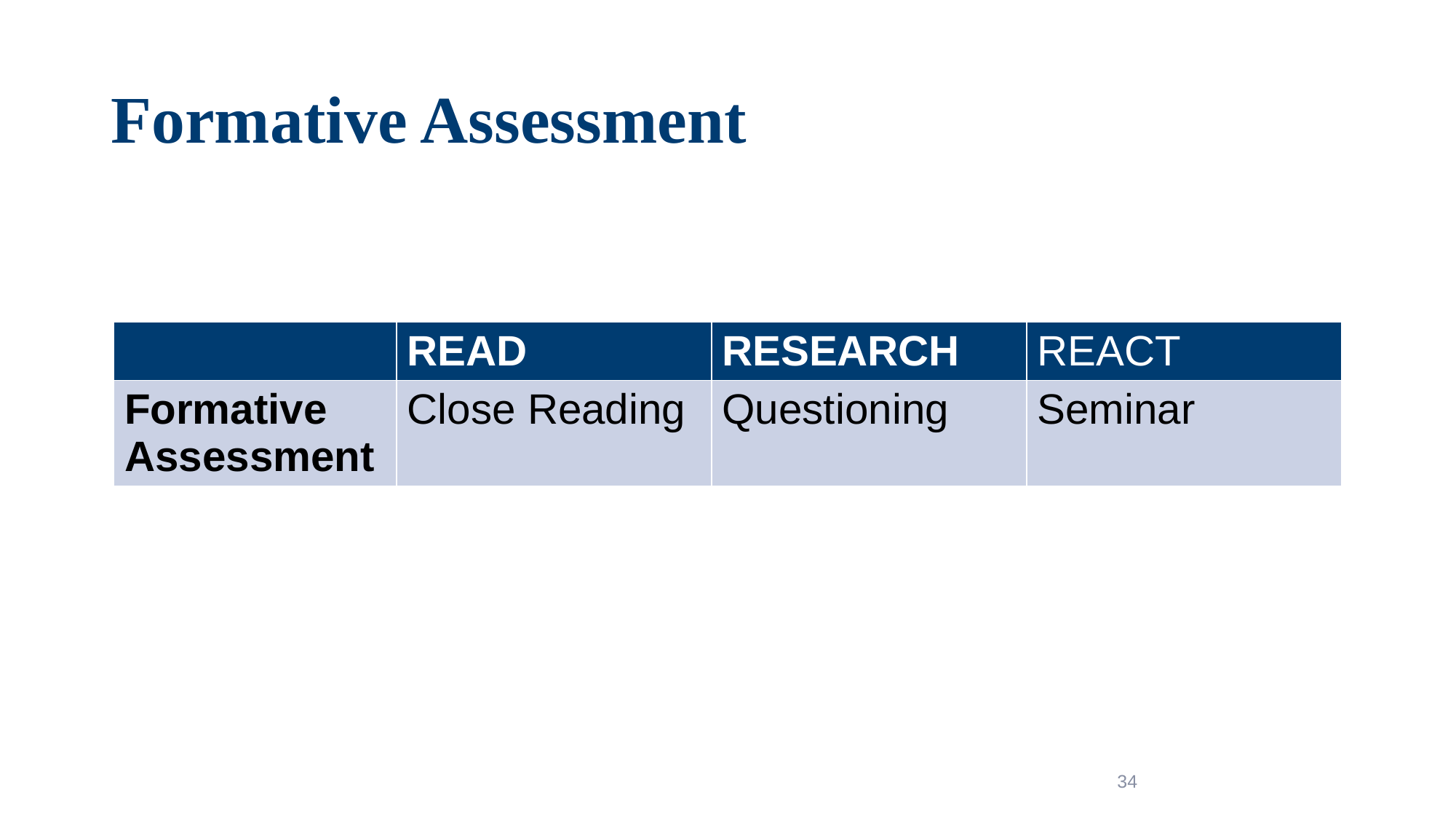

# Formative Assessment
|  | READ | RESEARCH | REACT |
| --- | --- | --- | --- |
| Formative Assessment | Close Reading | Questioning | Seminar |
34